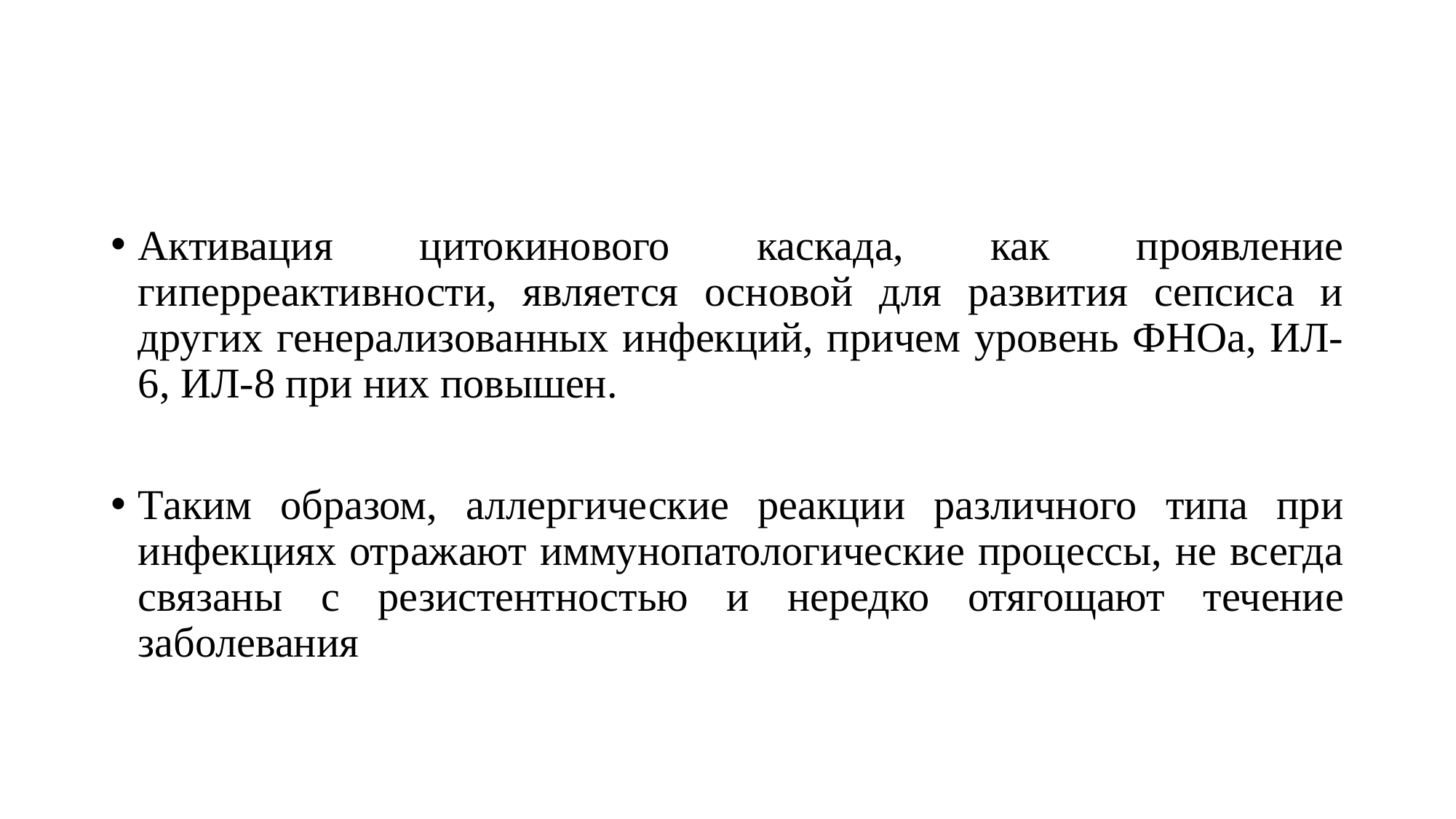

#
Активация цитокинового каскада, как проявление гиперреактивности, является основой для развития сепсиса и других генерализованных инфекций, причем уровень ФНОa, ИЛ-6, ИЛ-8 при них повышен.

Таким образом, аллергические реакции различного типа при инфекциях отражают иммунопатологические процессы, не всегда связаны с резистентностью и нередко отягощают течение заболевания